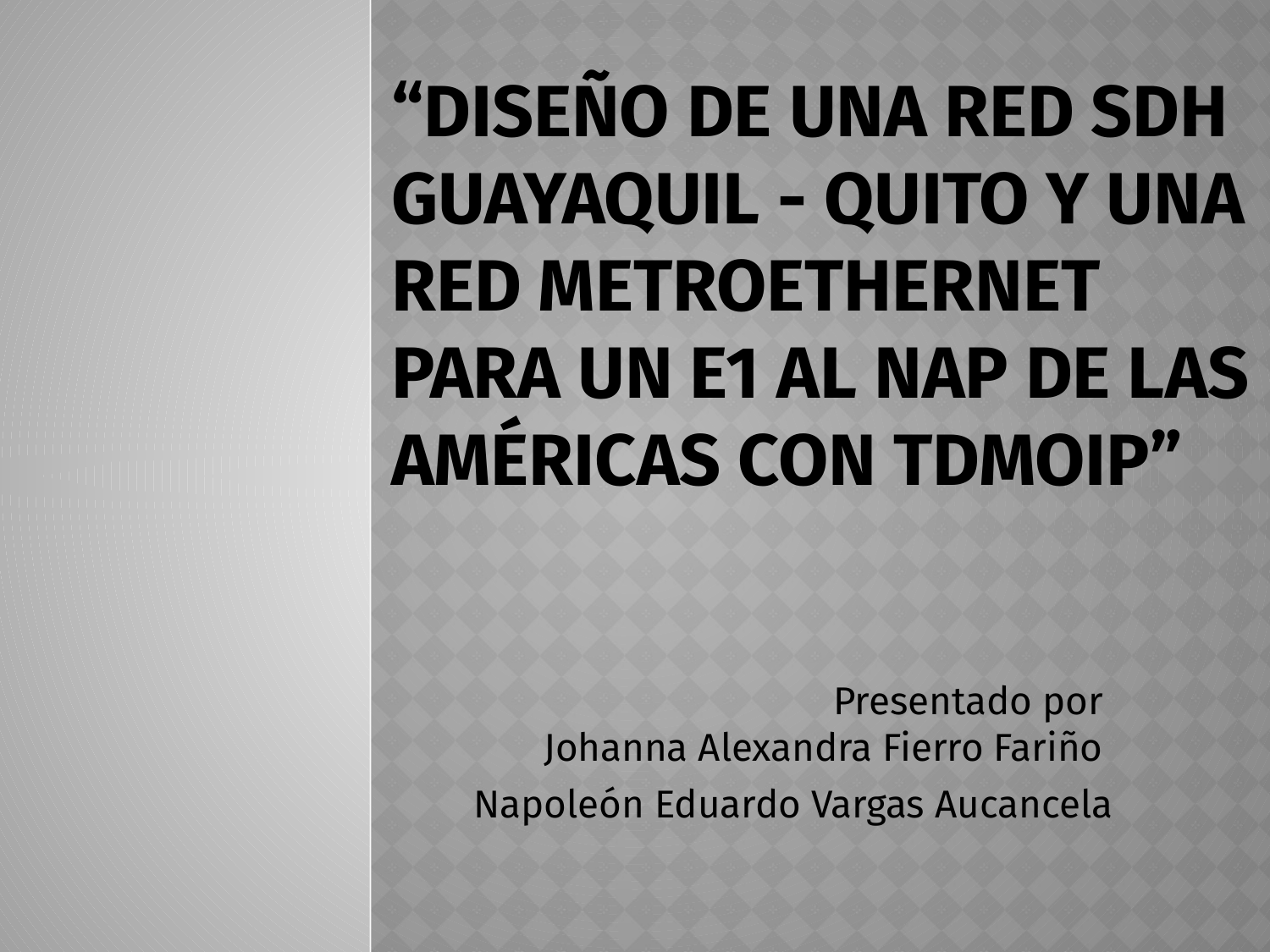

# “Diseño de una red SDH Guayaquil - Quito y una Red MetroEthernet para un E1 al NAP de las Américas con TDMoIP”
Presentado por
Johanna Alexandra Fierro Fariño
Napoleón Eduardo Vargas Aucancela